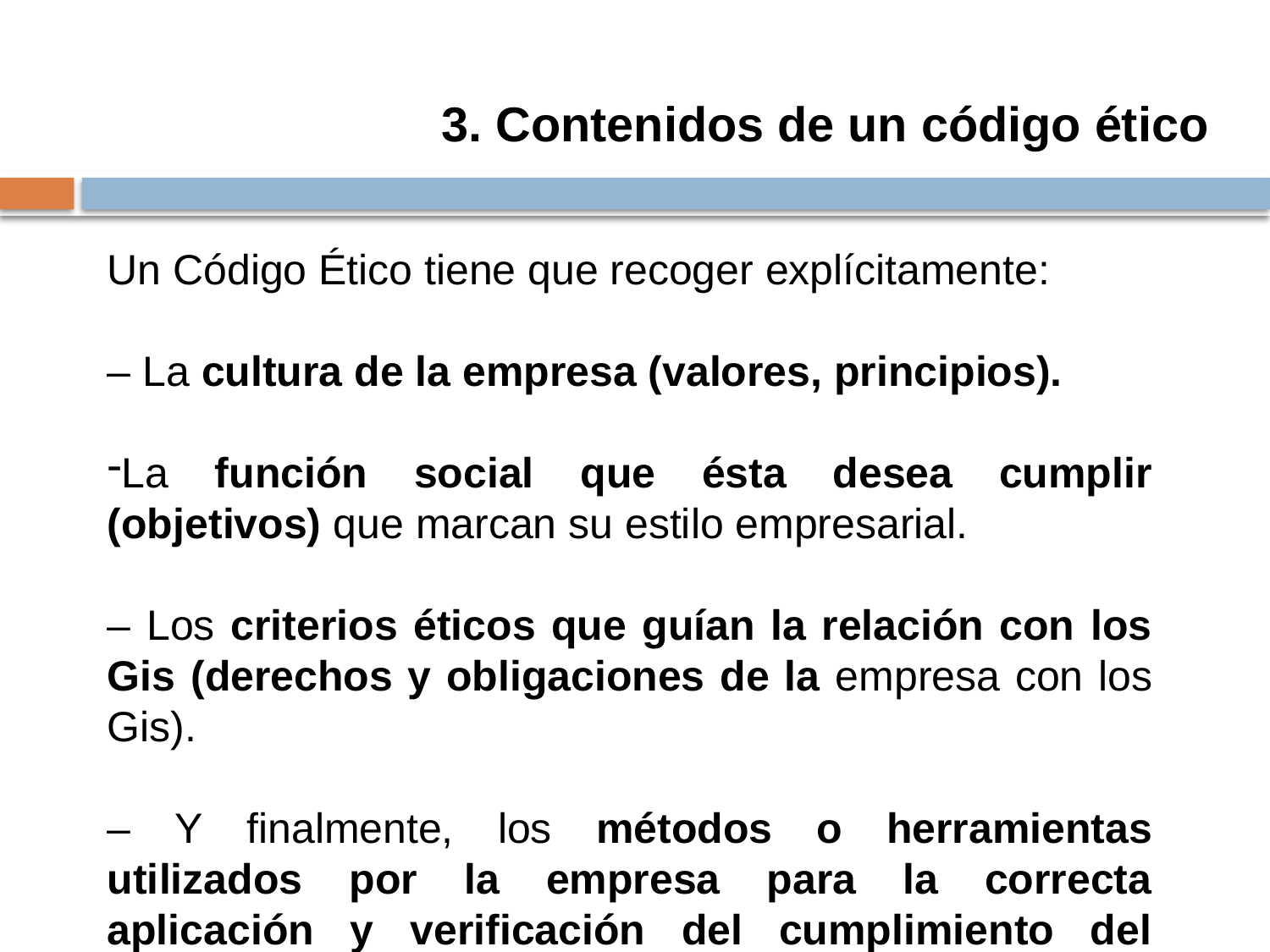

# 3. Contenidos de un código ético
Un Código Ético tiene que recoger explícitamente:

– La cultura de la empresa (valores, principios).

La función social que ésta desea cumplir (objetivos) que marcan su estilo empresarial.

– Los criterios éticos que guían la relación con los Gis (derechos y obligaciones de la empresa con los Gis).

– Y finalmente, los métodos o herramientas utilizados por la empresa para la correcta aplicación y verificación del cumplimiento del Código.